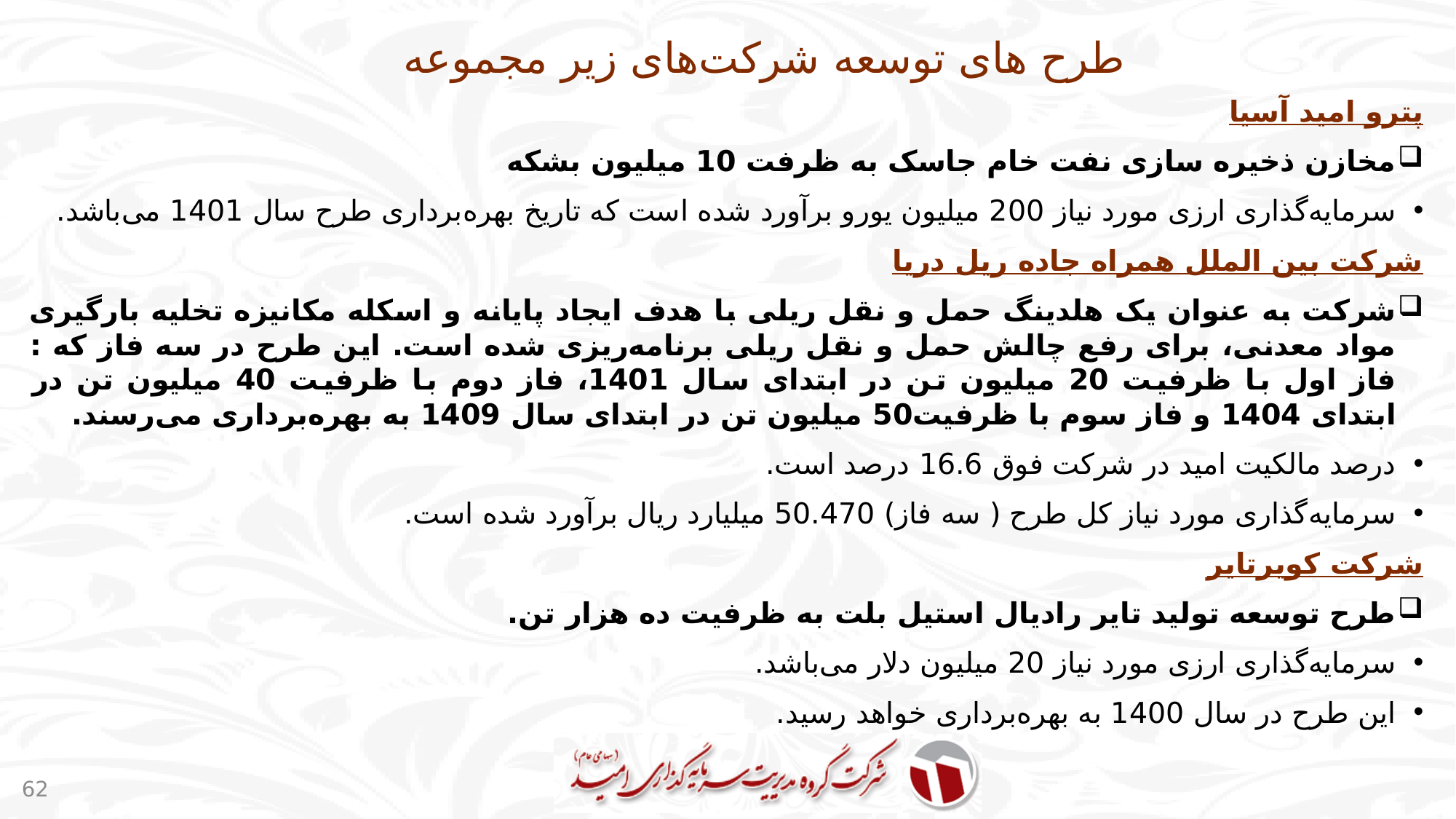

# طرح های توسعه شرکت‌های زیر مجموعه
پترو امید آسیا
مخازن ذخیره سازی نفت خام جاسک به ظرفت 10 میلیون بشکه
سرمایه‌گذاری ارزی مورد نیاز 200 میلیون یورو برآورد شده است که تاریخ بهره‌برداری طرح سال 1401 می‌باشد.
شرکت بین الملل همراه جاده ریل دریا
شرکت به عنوان یک هلدینگ حمل و نقل ریلی با هدف ایجاد پایانه و اسکله مکانیزه تخلیه بارگیری مواد معدنی، برای رفع چالش حمل و نقل ریلی برنامه‌ریزی شده است. این طرح در سه فاز که : فاز اول با ظرفیت 20 میلیون تن در ابتدای سال 1401، فاز دوم با ظرفیت 40 میلیون تن در ابتدای 1404 و فاز سوم با ظرفیت50 میلیون تن در ابتدای سال 1409 به بهره‌برداری می‌رسند.
درصد مالکیت امید در شرکت فوق 16.6 درصد است.
سرمایه‌‌گذاری مورد نیاز کل طرح ( سه فاز) 50.470 میلیارد ریال برآورد شده است.
شرکت کویرتایر
طرح توسعه تولید تایر رادیال استیل بلت به ظرفیت ده هزار تن.
سرمایه‌گذاری ارزی مورد نیاز 20 میلیون دلار می‌باشد.
این طرح در سال 1400 به بهره‌برداری خواهد رسید.

62